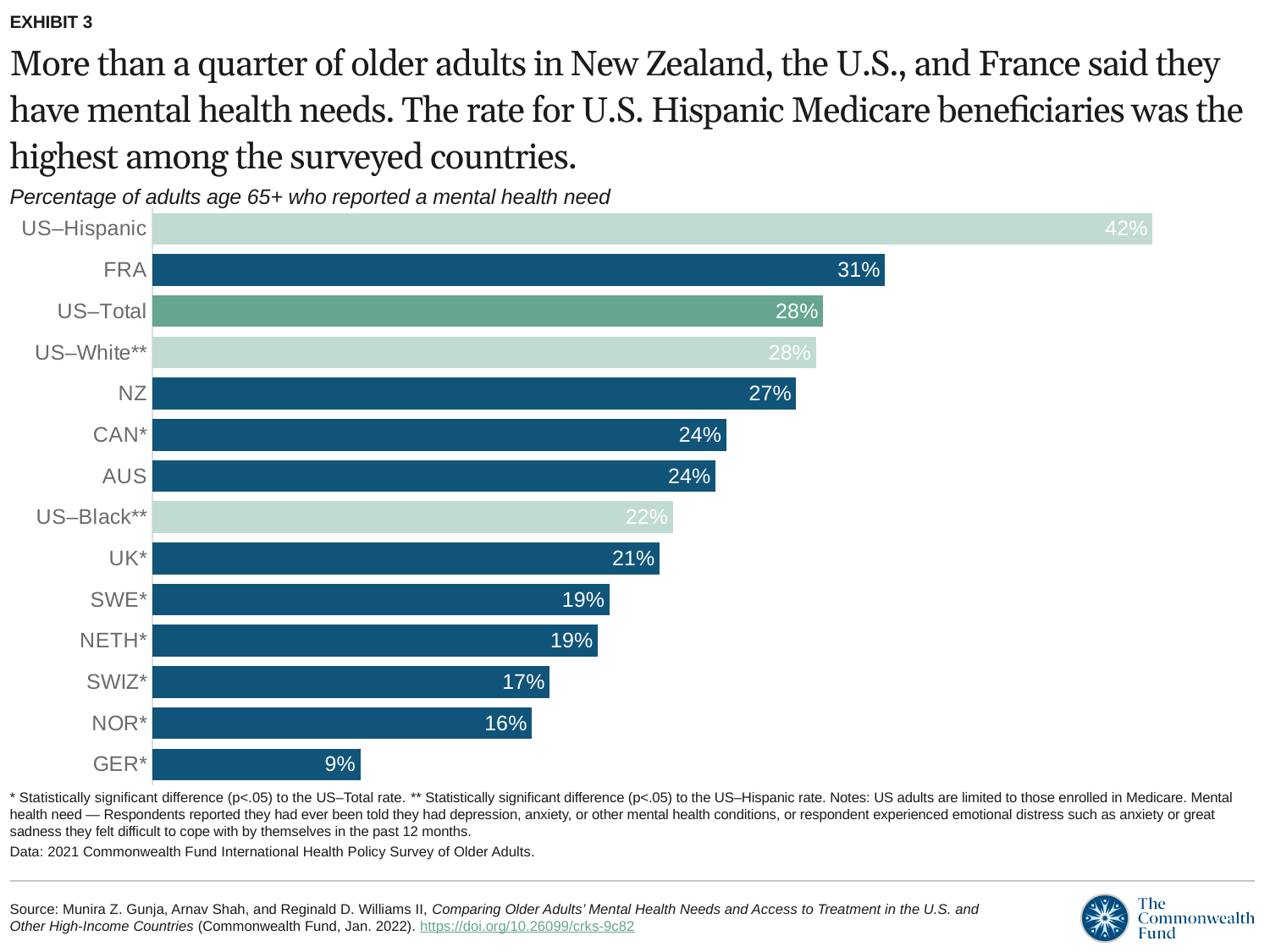

EXHIBIT 3
# More than a quarter of older adults in New Zealand, the U.S., and France said they have mental health needs. The rate for U.S. Hispanic Medicare beneficiaries was the highest among the surveyed countries.
Percentage of adults age 65+ who reported a mental health need

### Chart

| Category | yes, has mental health condition |
|---|---|
| GER* | 0.0869 |
| NOR* | 0.1586 |
| SWIZ* | 0.166 |
| NETH* | 0.1861 |
| SWE* | 0.191 |
| UK* | 0.2119 |
| US–Black** | 0.2174 |
| AUS | 0.2353 |
| CAN* | 0.2398 |
| NZ | 0.269 |
| US–White** | 0.2773 |
| US–Total | 0.2802 |
| FRA | 0.3061 |
| US–Hispanic | 0.4178 |
* Statistically significant difference (p<.05) to the US–Total rate. ** Statistically significant difference (p<.05) to the US–Hispanic rate. Notes: US adults are limited to those enrolled in Medicare. Mental health need — Respondents reported they had ever been told they had depression, anxiety, or other mental health conditions, or respondent experienced emotional distress such as anxiety or great sadness they felt difficult to cope with by themselves in the past 12 months.
Data: 2021 Commonwealth Fund International Health Policy Survey of Older Adults.